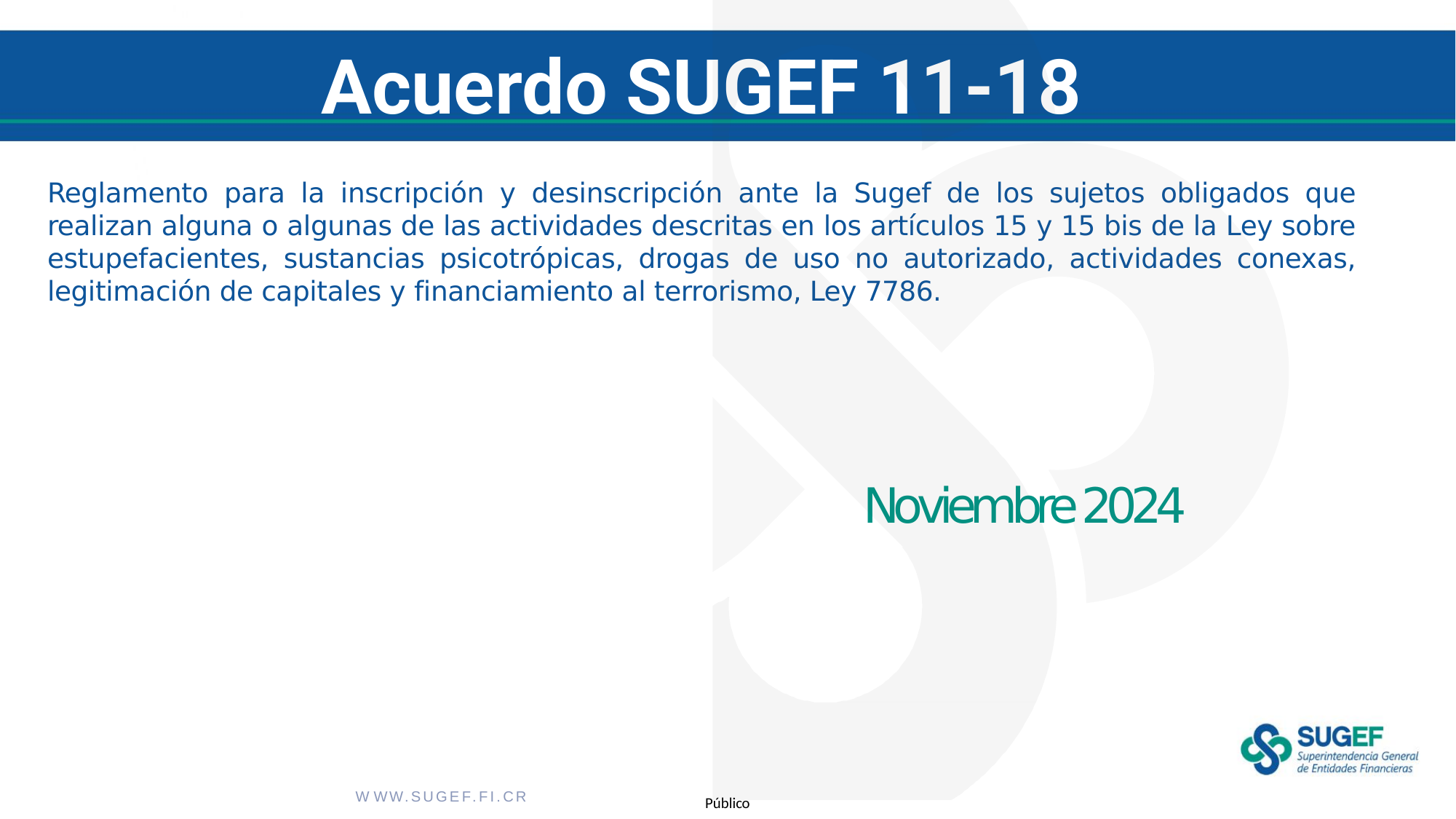

Acuerdo SUGEF 11-18

Reglamento para la inscripción y desinscripción ante la Sugef de los sujetos obligados que realizan alguna o algunas de las actividades descritas en los artículos 15 y 15 bis de la Ley sobre estupefacientes, sustancias psicotrópicas, drogas de uso no autorizado, actividades conexas, legitimación de capitales y financiamiento al terrorismo, Ley 7786.

Noviembre 2024

W WW.SUGEF.FI.CR